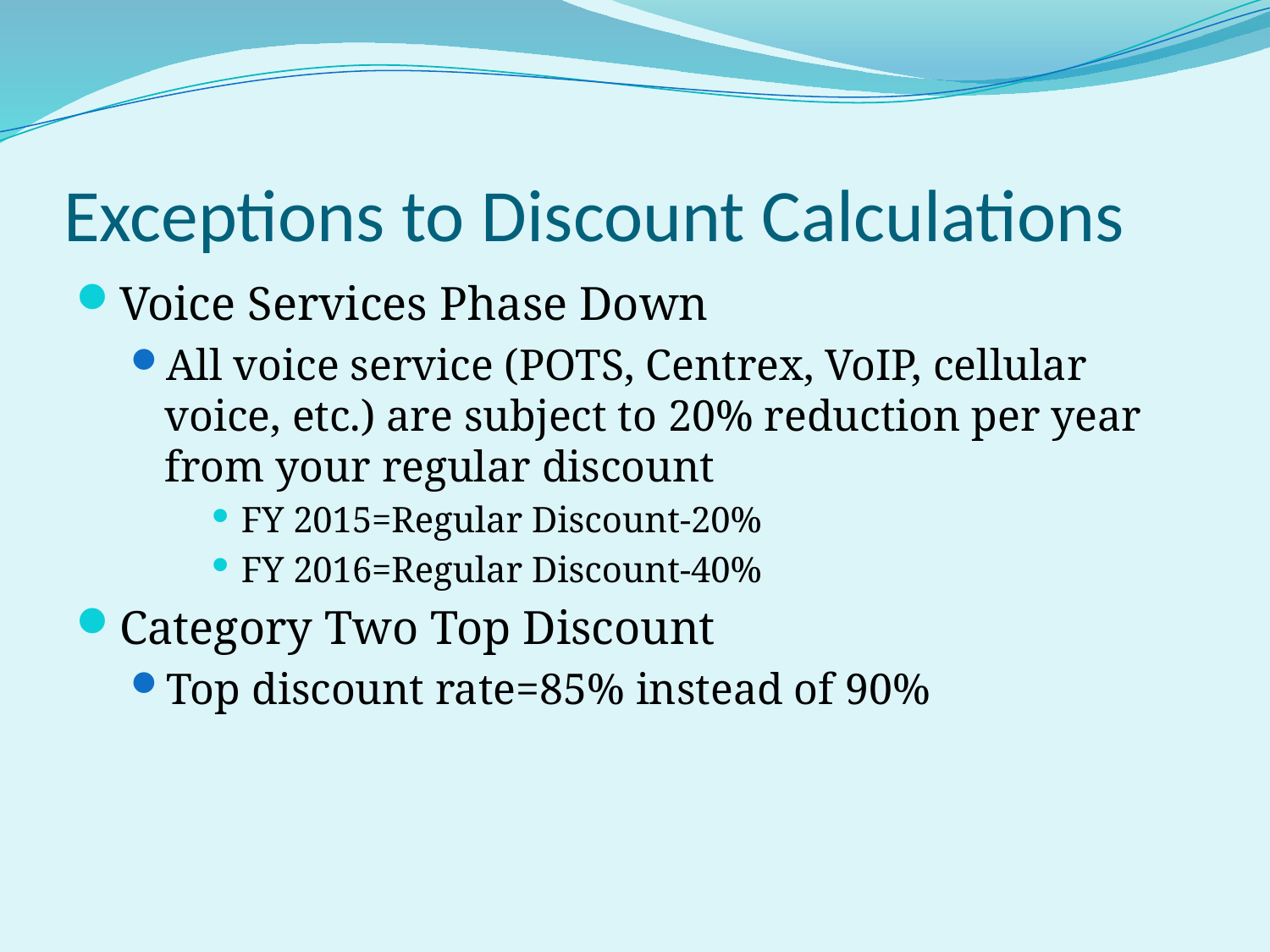

# Exceptions to Discount Calculations
Voice Services Phase Down
All voice service (POTS, Centrex, VoIP, cellular voice, etc.) are subject to 20% reduction per year from your regular discount
FY 2015=Regular Discount-20%
FY 2016=Regular Discount-40%
Category Two Top Discount
Top discount rate=85% instead of 90%